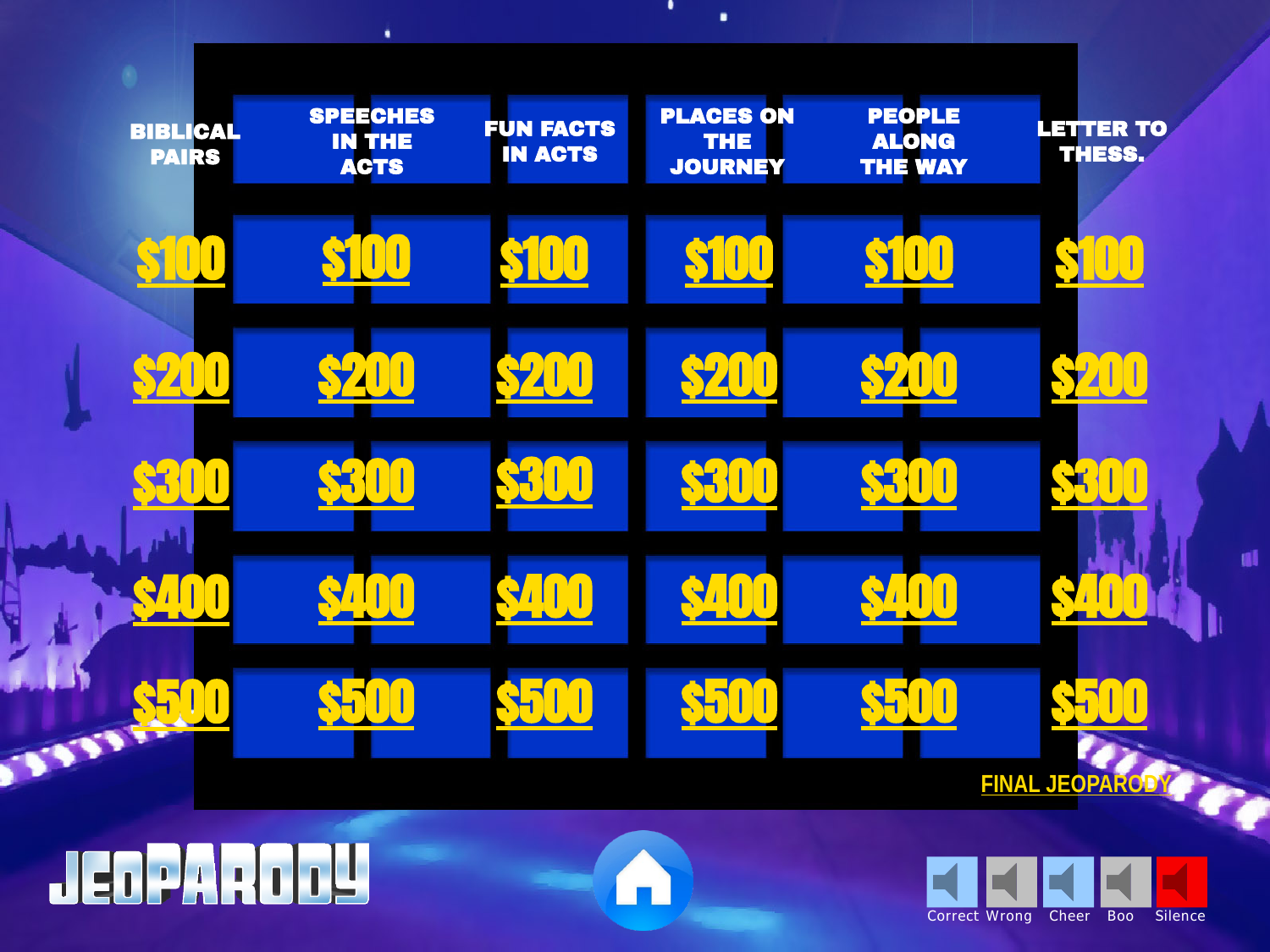

SPEECHES IN THE ACTS
PLACES ON THE JOURNEY
PEOPLE ALONG THE WAY
FUN FACTS IN ACTS
LETTER TO THESS.
BIBLICAL
PAIRS
$100
$100
$100
$100
$100
$100
$200
$200
$200
$200
$200
$200
$300
$300
$300
$300
$300
$300
$400
$400
$400
$400
$400
$400
$500
$500
$500
$500
$500
$500
FINAL JEOPARODY